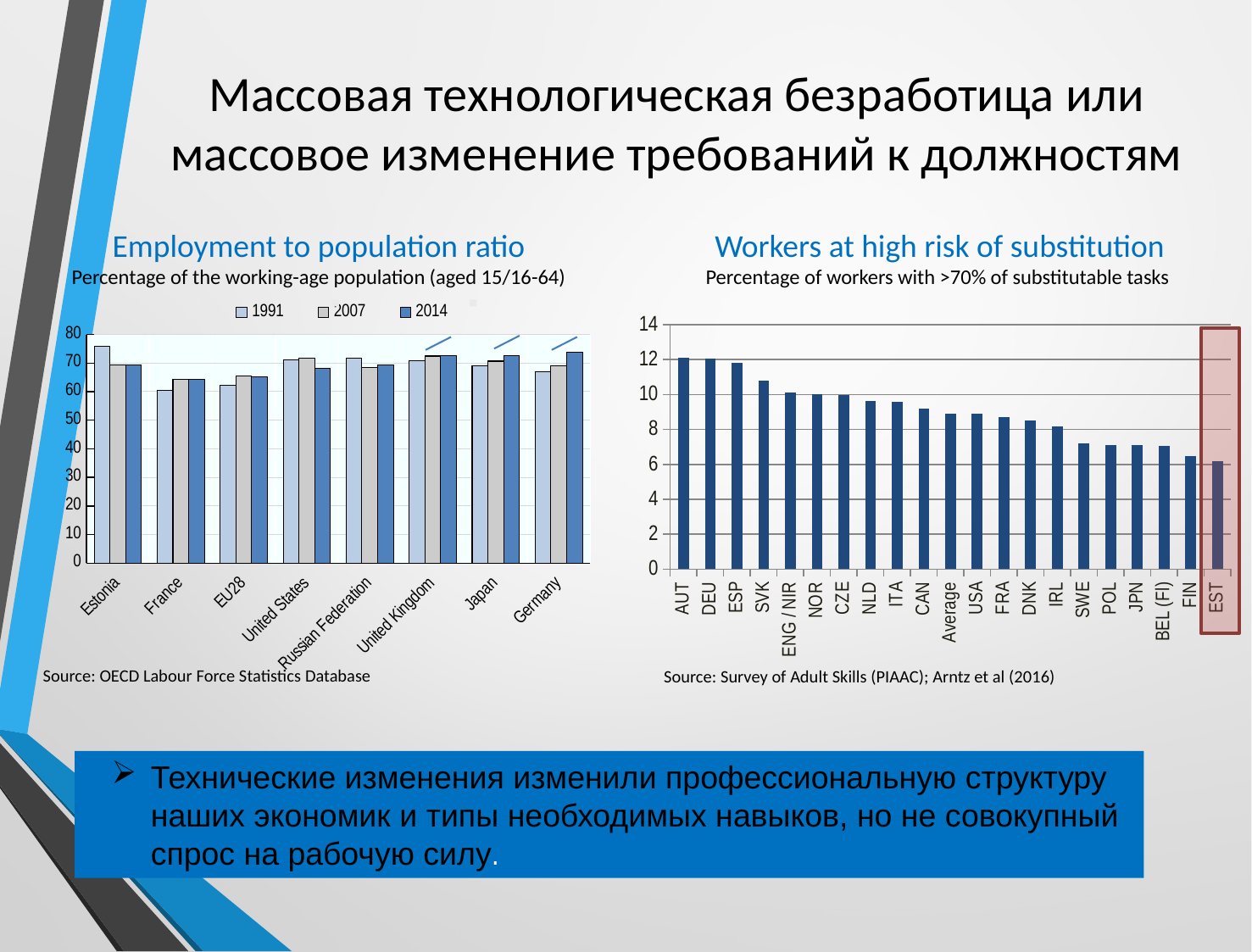

Массовая технологическая безработица или массовое изменение требований к должностям
Employment to population ratio
Percentage of the working-age population (aged 15/16-64)
Workers at high risk of substitution
Percentage of workers with >70% of substitutable tasks

### Chart

| Category | 1991 | 2007 | 2014 |
|---|---|---|---|
| Estonia | 75.81812916304662 | 69.4072447859495 | 69.22632794457274 |
| France | 60.510841533694744 | 64.2570631292751 | 64.19696395904637 |
| EU28 | 62.10085002531677 | 65.50748687948233 | 65.25415872656455 |
| United States | 70.96852225151187 | 71.78082191780823 | 68.14968446255179 |
| Russian Federation | 71.816456167765 | 68.4849452639768 | 69.33393472978217 |
| United Kingdom | 70.81876015532484 | 72.4429379165099 | 72.64253605477407 |
| Japan | 69.1543438077634 | 70.66041140382534 | 72.65855221012171 |
| Germany | 67.06201410233231 | 69.01496603648548 | 73.79606087055521 |

### Chart

| Category |  |
|---|---|
| AUT | 12.1 |
| DEU | 12.05 |
| ESP | 11.8 |
| SVK | 10.8 |
| ENG / NIR | 10.1 |
| NOR | 10.0 |
| CZE | 9.95 |
| NLD | 9.65 |
| ITA | 9.6 |
| CAN | 9.2 |
| Average | 8.91 |
| USA | 8.9 |
| FRA | 8.7 |
| DNK | 8.5 |
| IRL | 8.2 |
| SWE | 7.2 |
| POL | 7.1 |
| JPN | 7.09 |
| BEL (Fl) | 7.05 |
| FIN | 6.5 |
| EST | 6.2 |
Source: OECD Labour Force Statistics Database
Source: Survey of Adult Skills (PIAAC); Arntz et al (2016)
Технические изменения изменили профессиональную структуру наших экономик и типы необходимых навыков, но не совокупный спрос на рабочую силу.